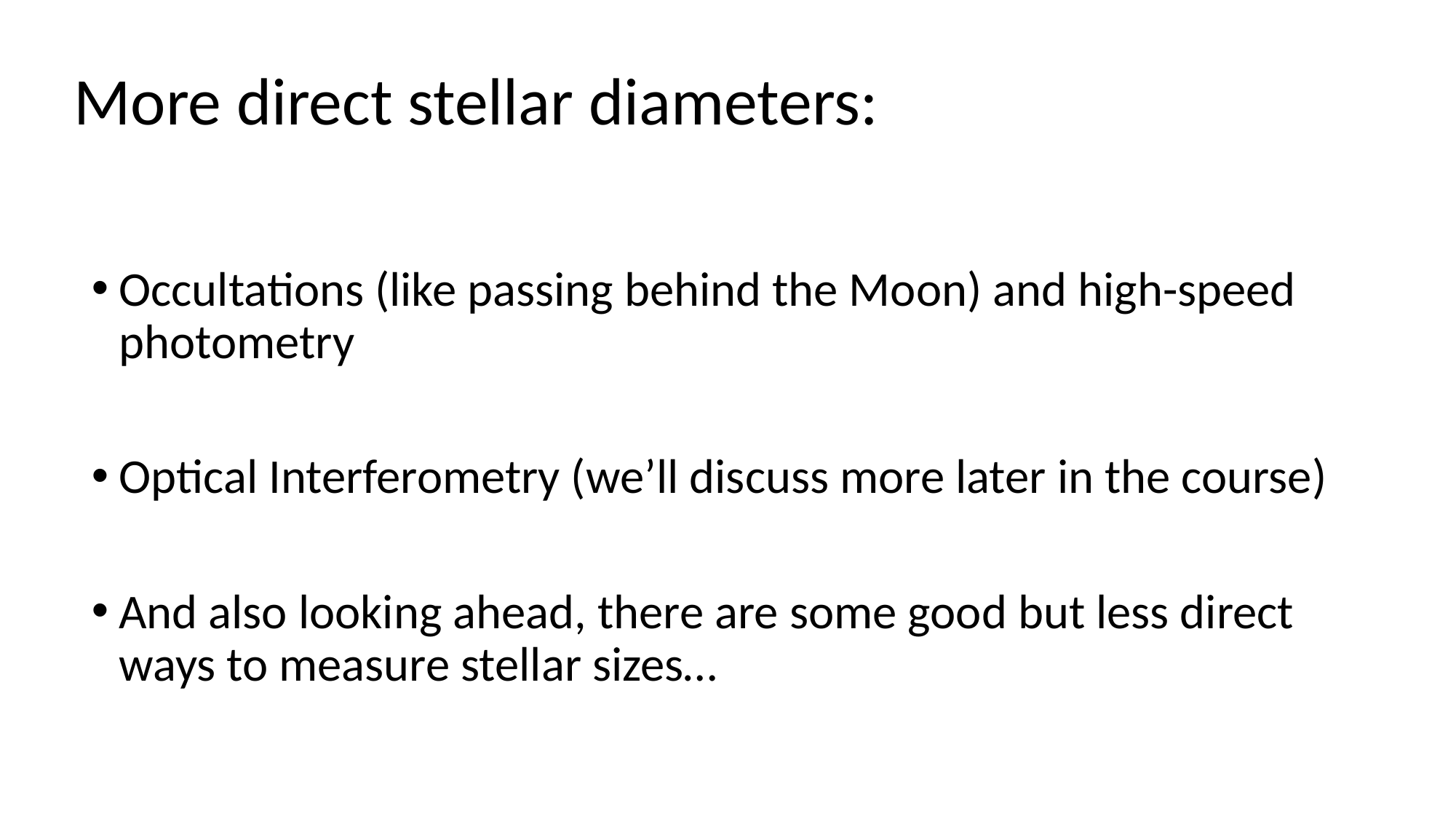

# More direct stellar diameters:
Occultations (like passing behind the Moon) and high-speed photometry

Optical Interferometry (we’ll discuss more later in the course)

And also looking ahead, there are some good but less direct ways to measure stellar sizes…